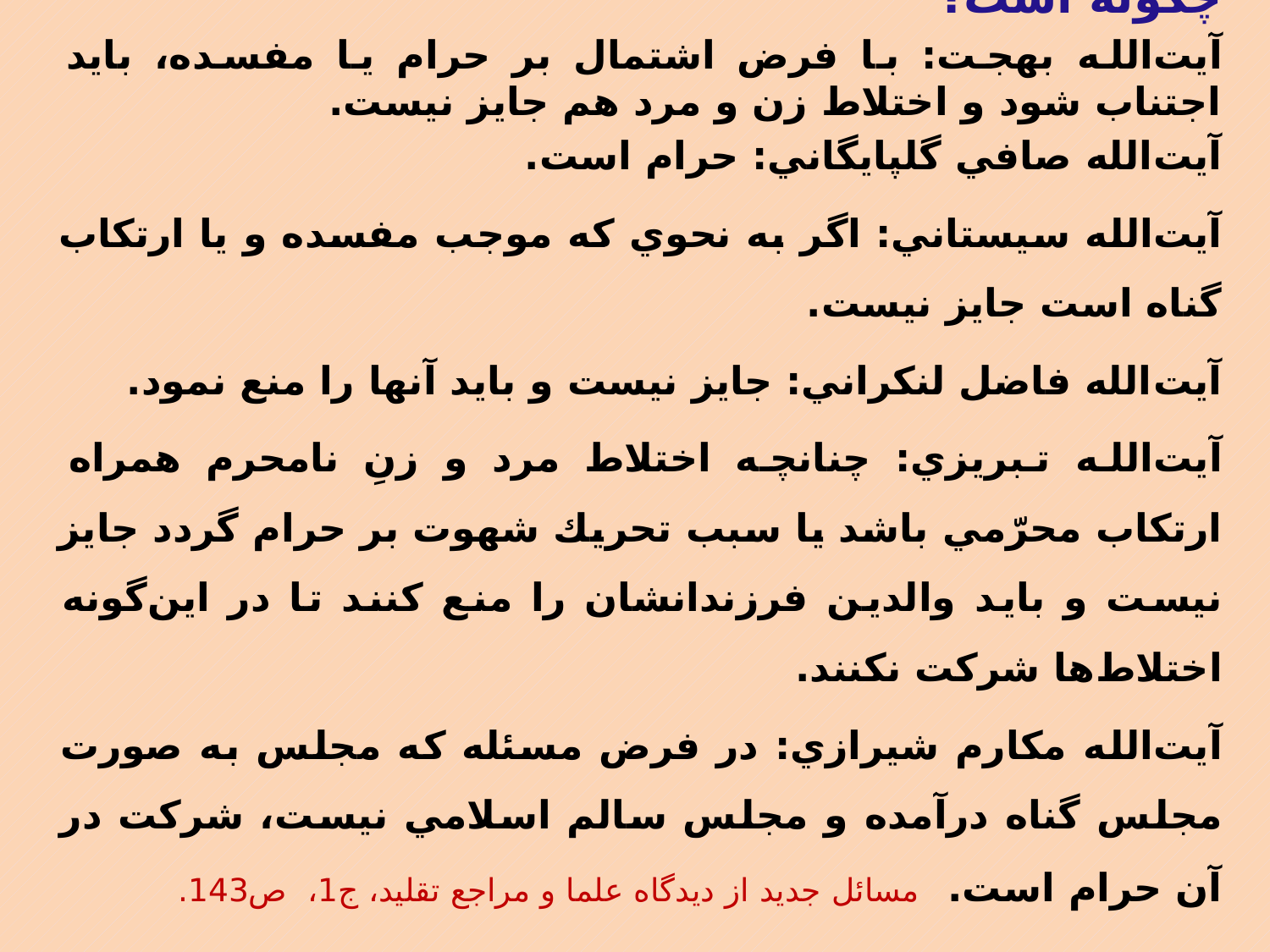

شركت در عروسي‌ها و مجالسي كه محرم و نامحرم مختلط هستند چه حکمی دارد؟ و اجازه دادن والدين، فرزندانشان را جهت شركت در اين‌گونه محافل چگونه است؟
آيت‌الله بهجت: با فرض اشتمال بر حرام يا مفسده، بايد اجتناب شود و اختلاط زن و مرد هم جايز نيست.
آيت‌الله صافي گلپايگاني: حرام است.
آيت‌الله سيستاني: اگر به نحوي كه موجب مفسده و يا ارتكاب گناه است جايز نيست.
آيت‌الله فاضل لنكراني: جايز نيست و بايد آنها را منع نمود.
آيت‌الله تبريزي: چنانچه اختلاط مرد و زنِ نامحرم همراه ارتكاب محرّمي باشد يا سبب تحريك شهوت بر حرام گردد جايز نيست و بايد والدين فرزندانشان را منع كنند تا در اين‌گونه اختلاط‌ها شركت نكنند.
آيت‌الله مكارم شيرازي: در فرض مسئله كه مجلس به صورت مجلس گناه درآمده و مجلس سالم اسلامي نيست، شركت در آن حرام است.  مسائل جديد از ديدگاه علما و مراجع تقليد، ج1،  ص143.